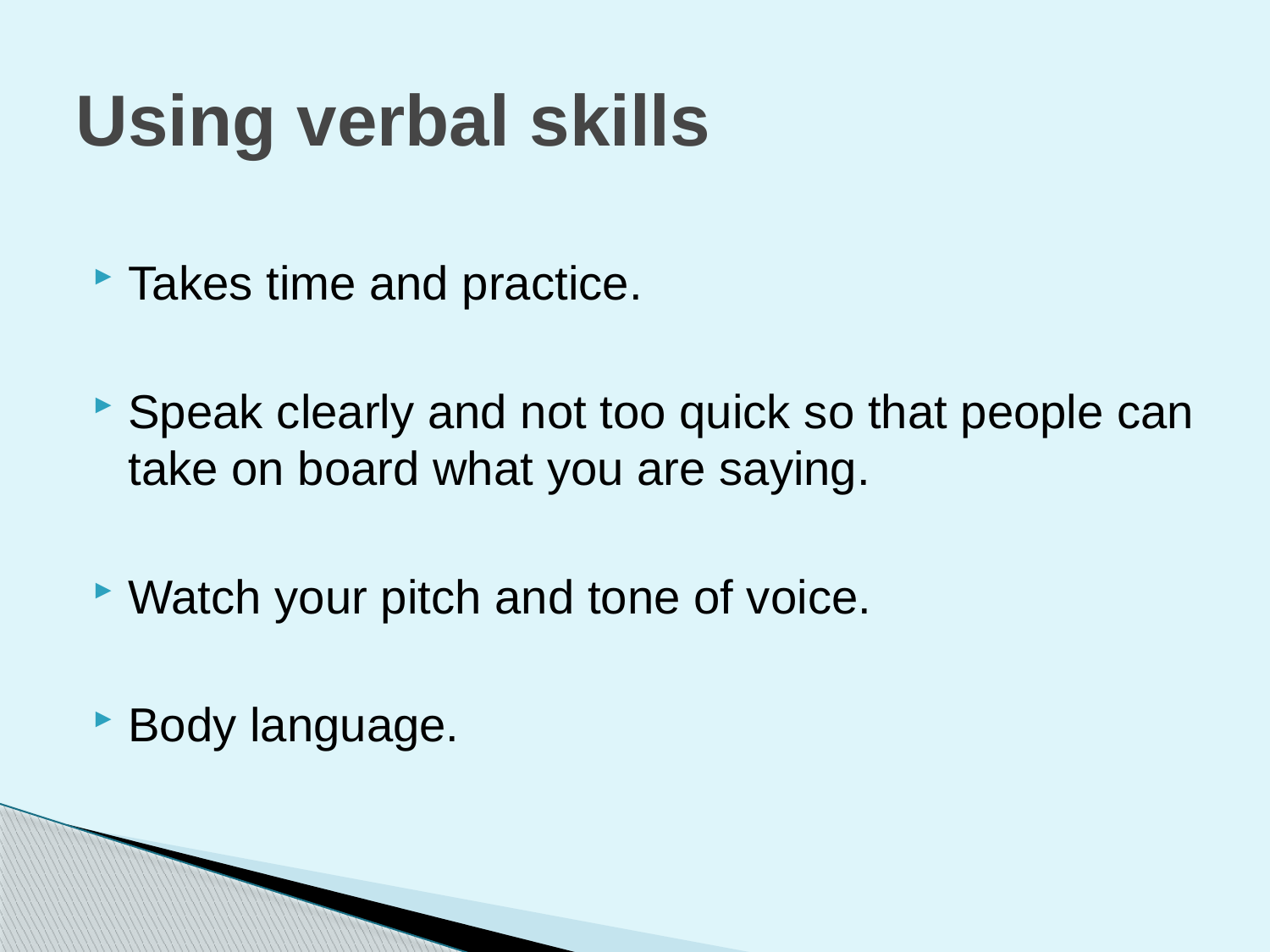

# Using verbal skills
Takes time and practice.

Speak clearly and not too quick so that people can take on board what you are saying.

Watch your pitch and tone of voice.

Body language.